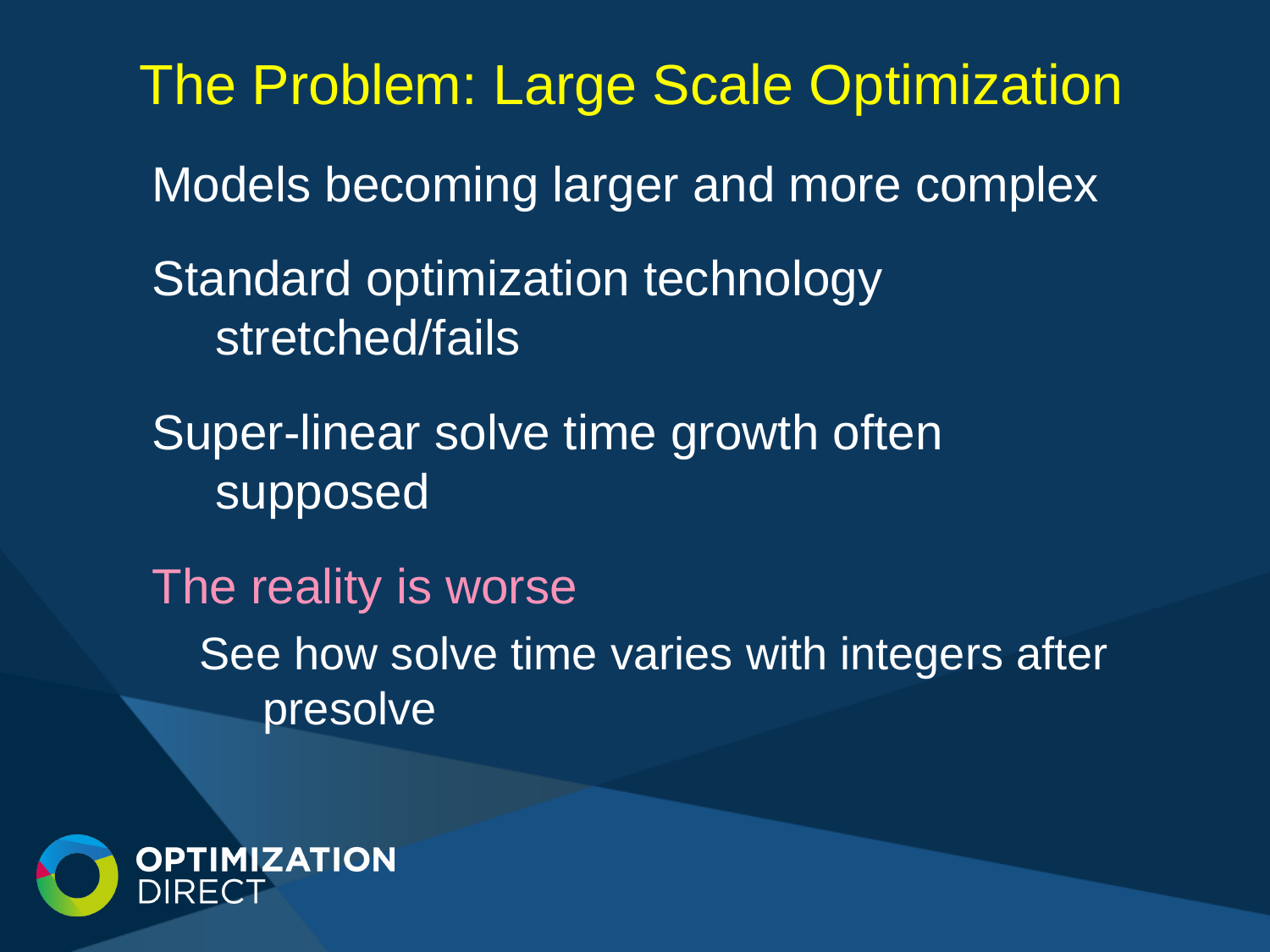

# The Problem: Large Scale Optimization
Models becoming larger and more complex
Standard optimization technology stretched/fails
Super-linear solve time growth often supposed
The reality is worse
See how solve time varies with integers after presolve